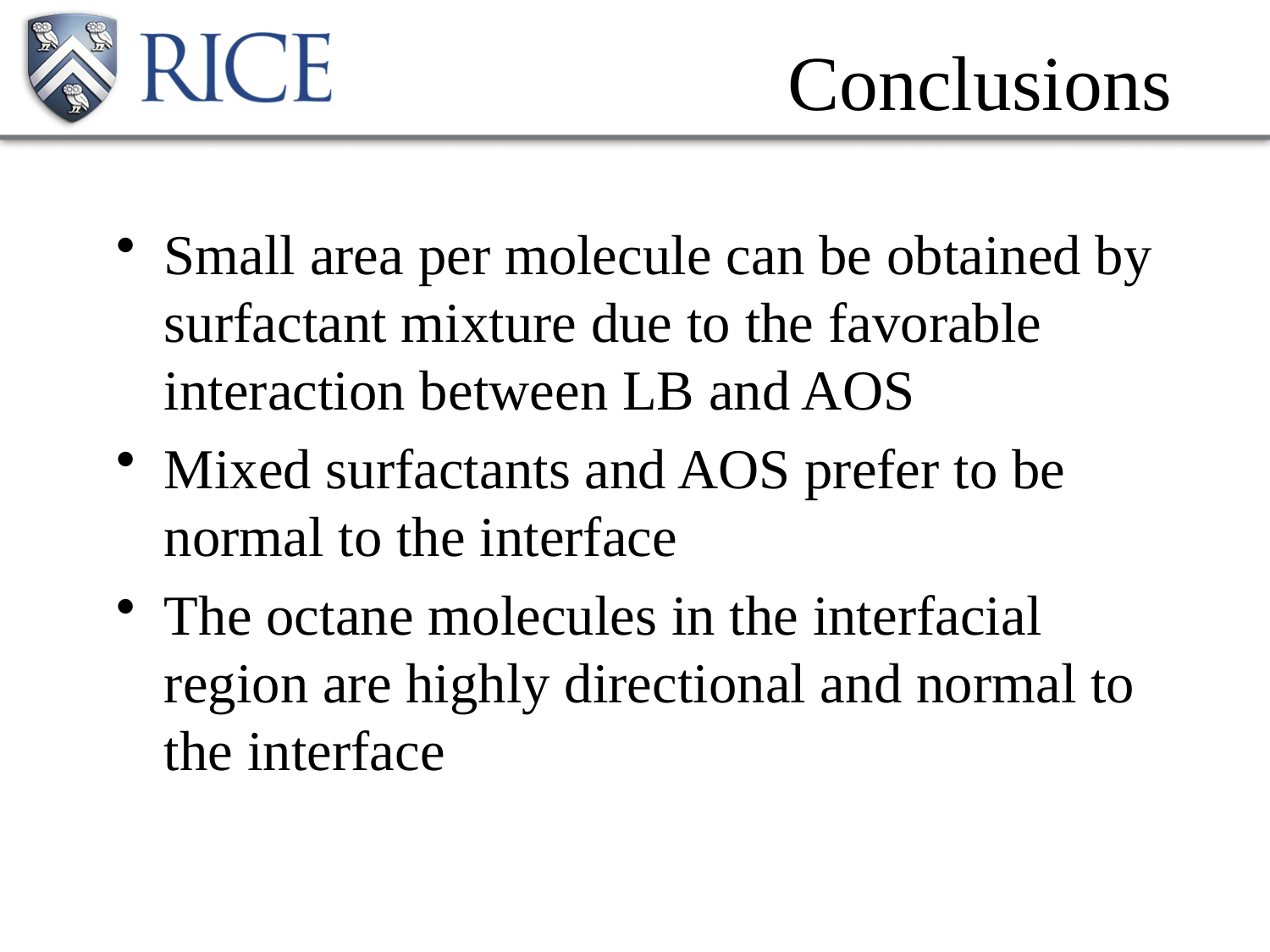

# Conclusions
Small area per molecule can be obtained by surfactant mixture due to the favorable interaction between LB and AOS
Mixed surfactants and AOS prefer to be normal to the interface
The octane molecules in the interfacial region are highly directional and normal to the interface